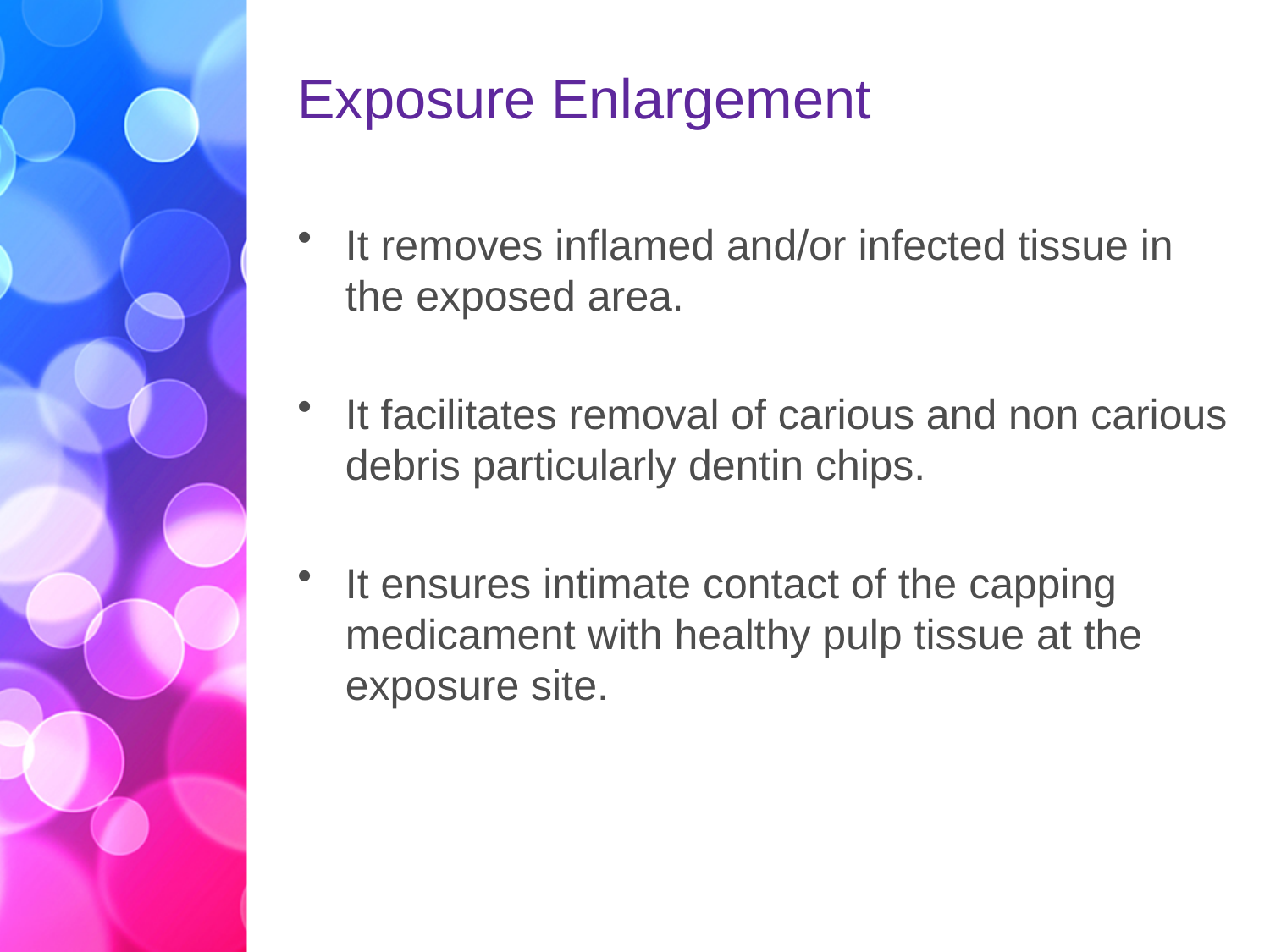

#
Exposure Enlargement

It removes inflamed and/or infected tissue in the exposed area.

It facilitates removal of carious and non carious debris particularly dentin chips.

It ensures intimate contact of the capping medicament with healthy pulp tissue at the exposure site.